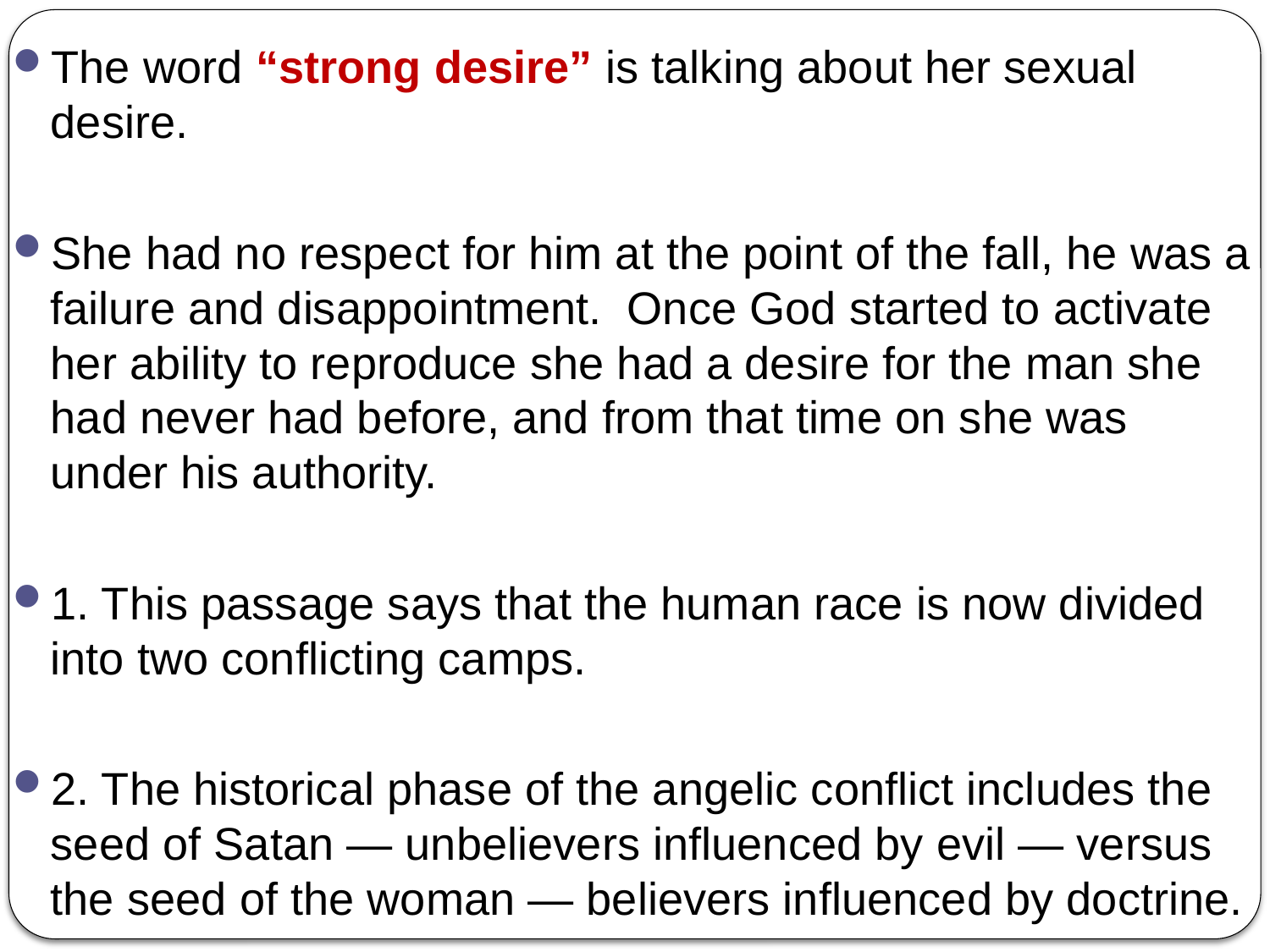

The word “strong desire” is talking about her sexual desire.

She had no respect for him at the point of the fall, he was a failure and disappointment.  Once God started to activate her ability to reproduce she had a desire for the man she had never had before, and from that time on she was under his authority.

1. This passage says that the human race is now divided into two conflicting camps.

2. The historical phase of the angelic conflict includes the seed of Satan — unbelievers influenced by evil — versus the seed of the woman — believers influenced by doctrine.